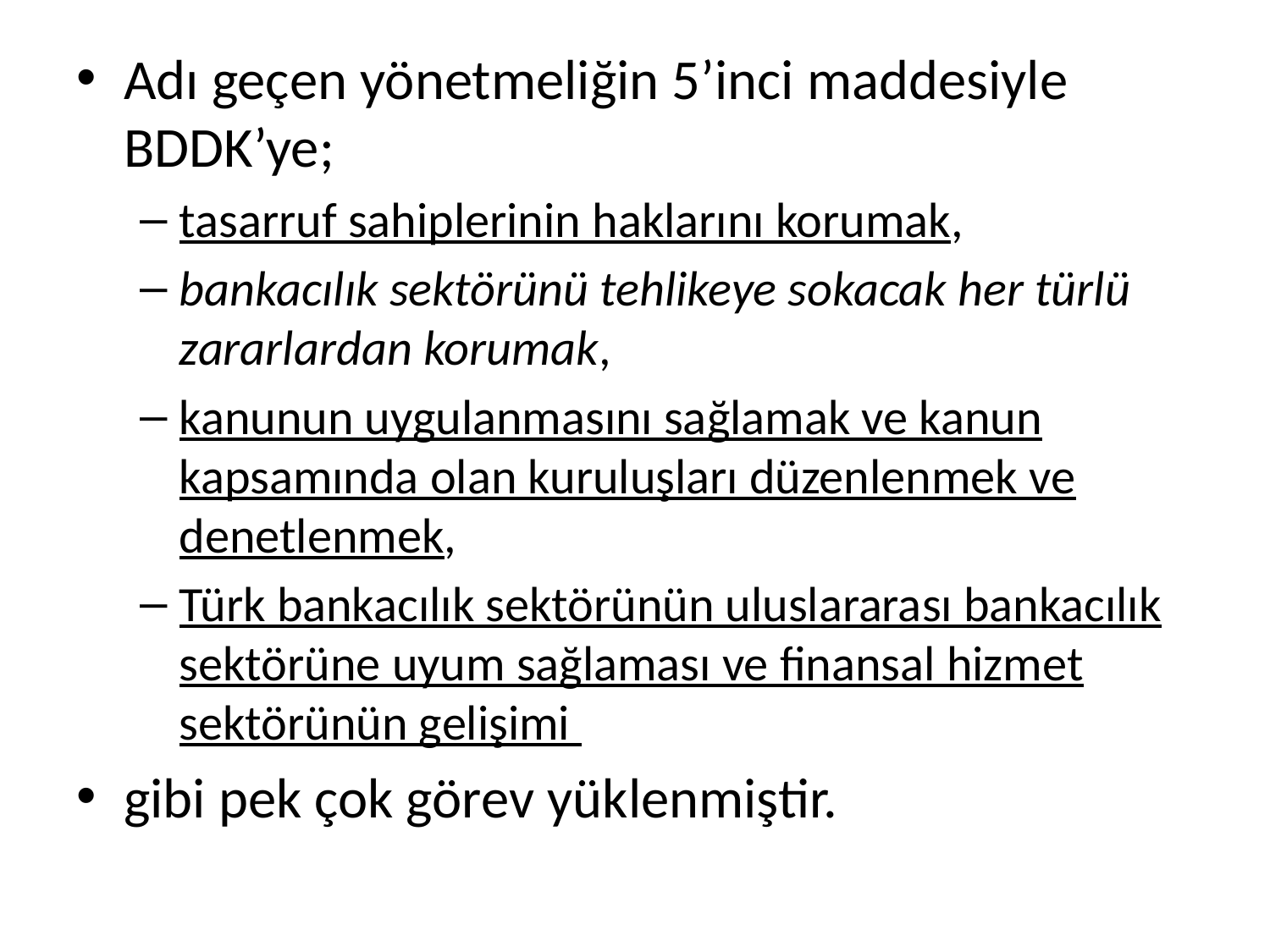

Adı geçen yönetmeliğin 5’inci maddesiyle BDDK’ye;
tasarruf sahiplerinin haklarını korumak,
bankacılık sektörünü tehlikeye sokacak her türlü zararlardan korumak,
kanunun uygulanmasını sağlamak ve kanun kapsamında olan kuruluşları düzenlenmek ve denetlenmek,
Türk bankacılık sektörünün uluslararası bankacılık sektörüne uyum sağlaması ve finansal hizmet sektörünün gelişimi
gibi pek çok görev yüklenmiştir.